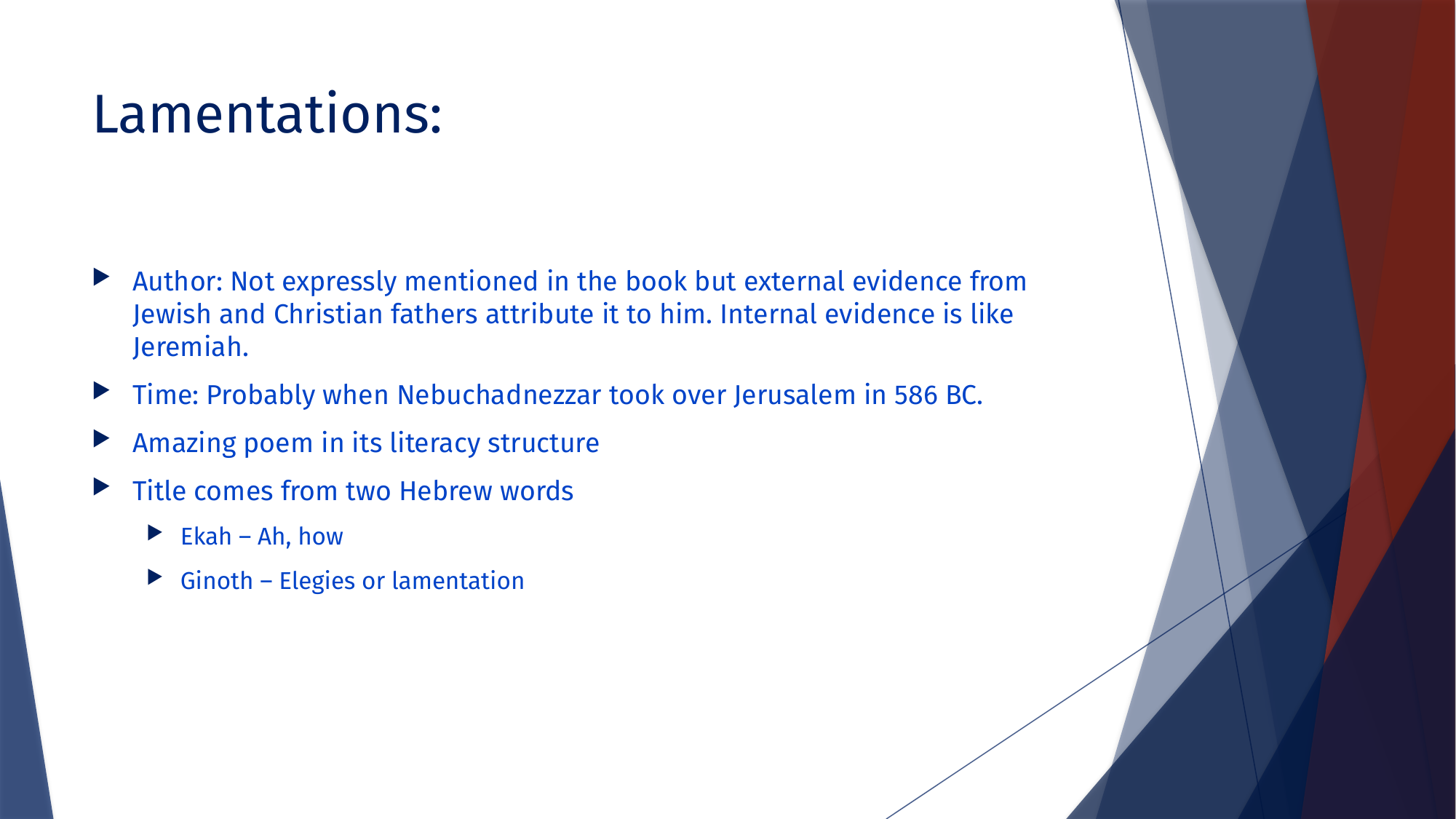

# Lamentations:
Author: Not expressly mentioned in the book but external evidence from Jewish and Christian fathers attribute it to him. Internal evidence is like Jeremiah.
Time: Probably when Nebuchadnezzar took over Jerusalem in 586 BC.
Amazing poem in its literacy structure
Title comes from two Hebrew words
Ekah – Ah, how
Ginoth – Elegies or lamentation